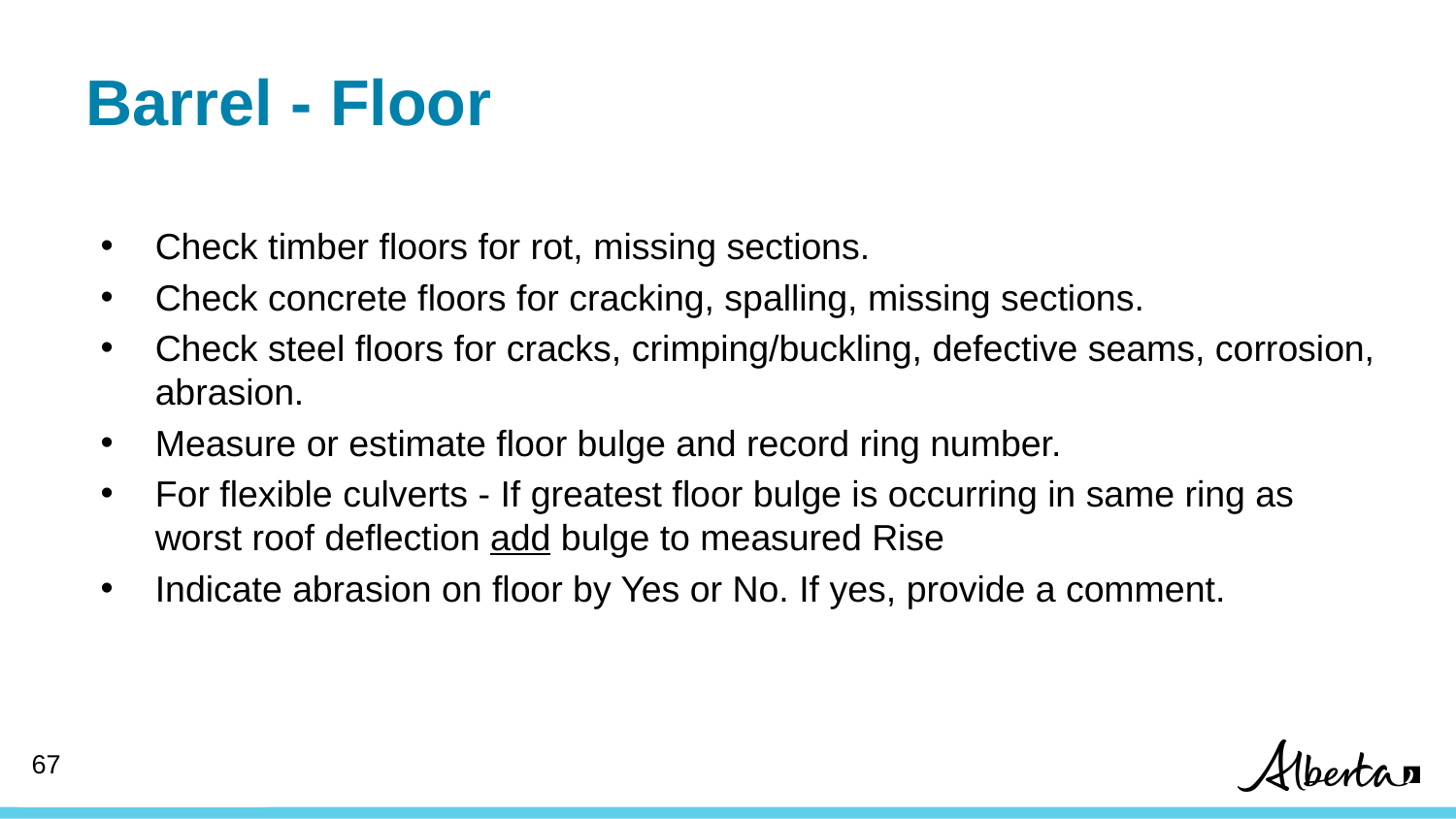

# Barrel - Floor

Check timber floors for rot, missing sections.
Check concrete floors for cracking, spalling, missing sections.
Check steel floors for cracks, crimping/buckling, defective seams, corrosion, abrasion.
Measure or estimate floor bulge and record ring number.
For flexible culverts - If greatest floor bulge is occurring in same ring as worst roof deflection add bulge to measured Rise
Indicate abrasion on floor by Yes or No. If yes, provide a comment.

67